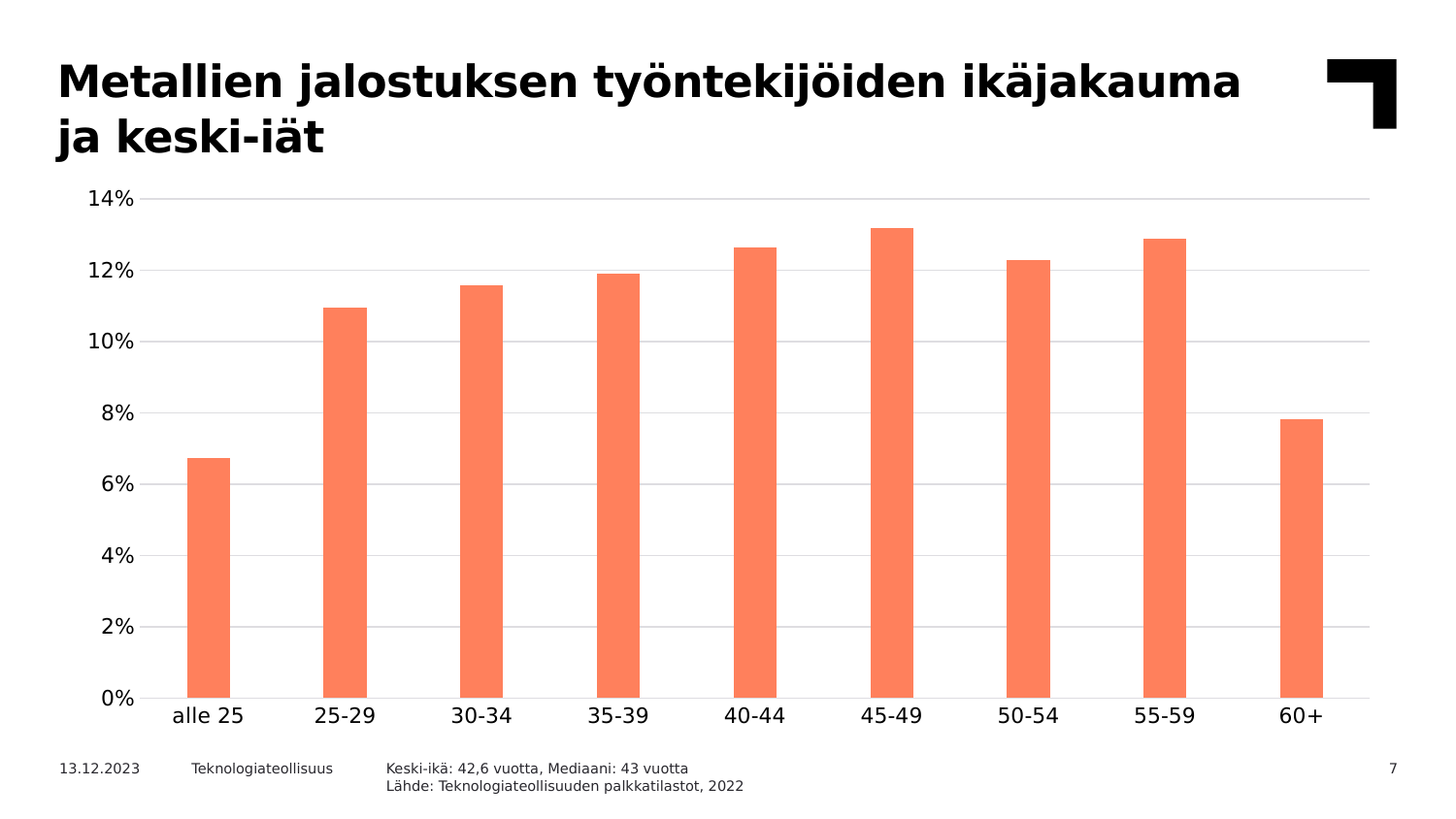

Metallien jalostuksen työntekijöiden ikäjakauma ja keski-iät

### Chart

| Category | Luokka 1 |
|---|---|
| alle 25 | 0.06723404255319149 |
| 25-29 | 0.10961702127659574 |
| 30-34 | 0.11591489361702127 |
| 35-39 | 0.11897872340425532 |
| 40-44 | 0.12646808510638297 |
| 45-49 | 0.13191489361702127 |
| 50-54 | 0.1228936170212766 |
| 55-59 | 0.12885106382978723 |
| 60+ | 0.07812765957446809 |
Keski-ikä: 42,6 vuotta, Mediaani: 43 vuotta
Lähde: Teknologiateollisuuden palkkatilastot, 2022
13.12.2023
Teknologiateollisuus
7